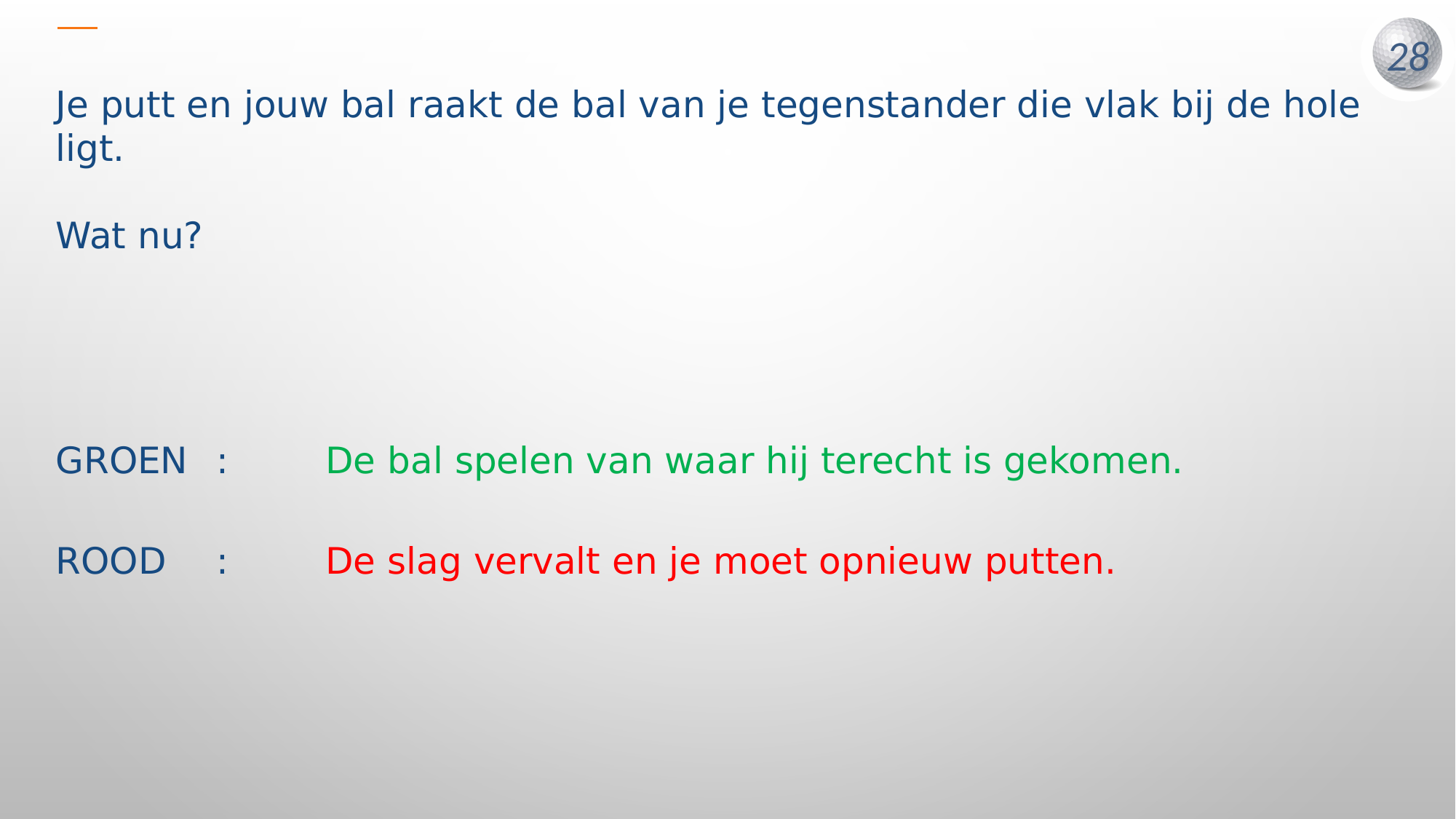

Je putt en jouw bal raakt de bal van je tegenstander die vlak bij de hole ligt.

Wat nu?
GROEN	:	De bal spelen van waar hij terecht is gekomen.

ROOD	:	De slag vervalt en je moet opnieuw putten.